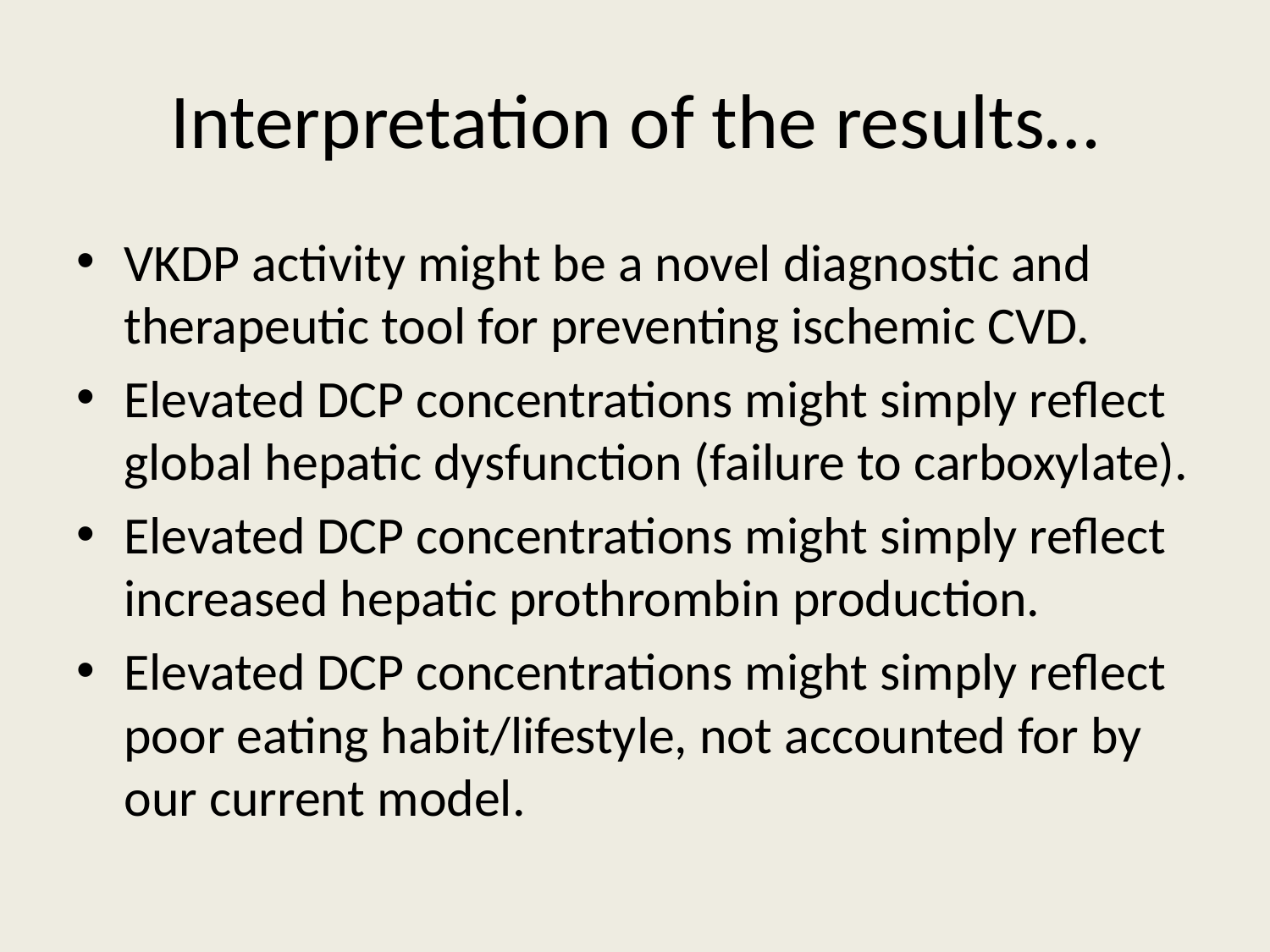

# Interpretation of the results…
VKDP activity might be a novel diagnostic and therapeutic tool for preventing ischemic CVD.
Elevated DCP concentrations might simply reflect global hepatic dysfunction (failure to carboxylate).
Elevated DCP concentrations might simply reflect increased hepatic prothrombin production.
Elevated DCP concentrations might simply reflect poor eating habit/lifestyle, not accounted for by  our current model.